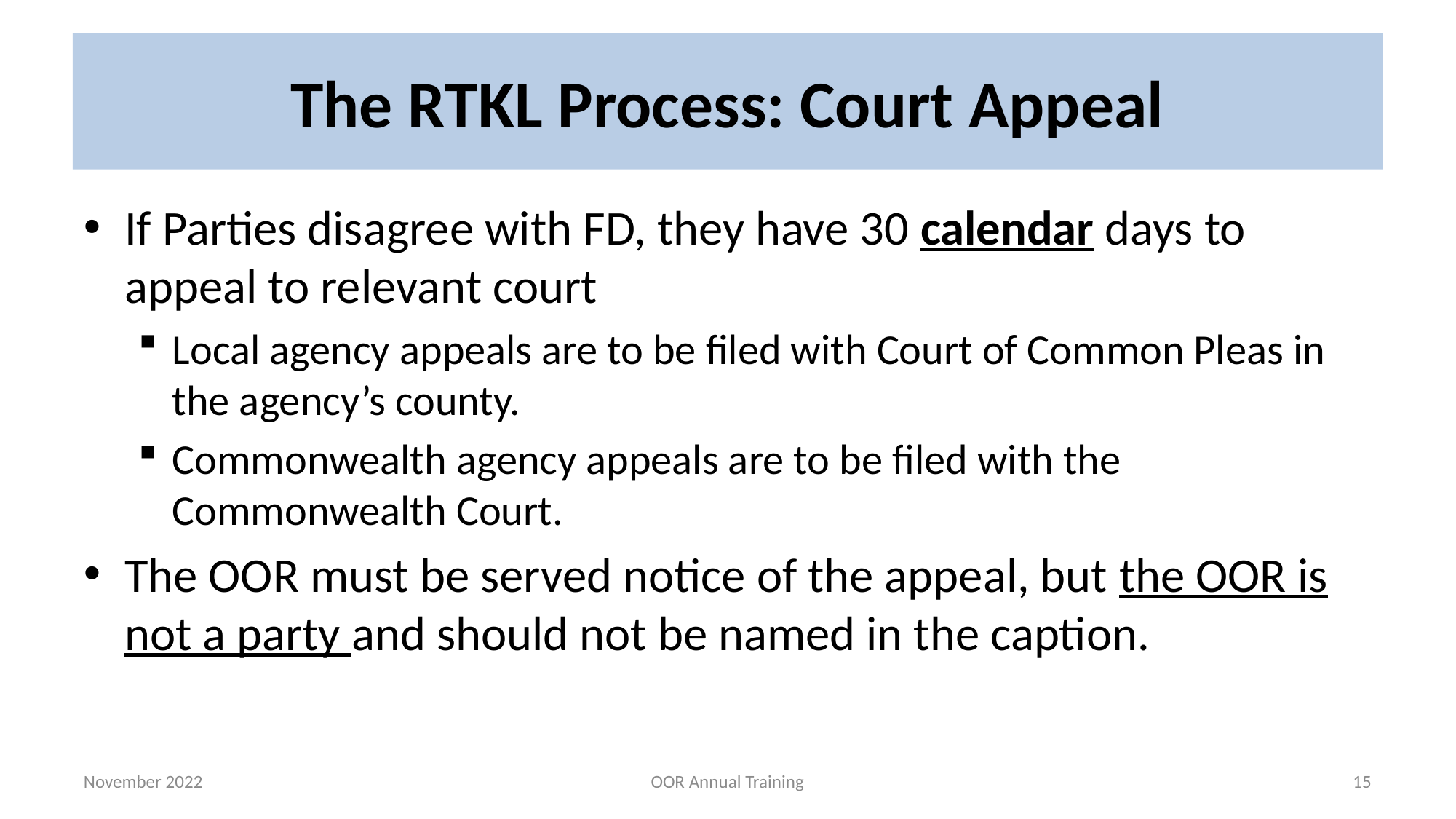

# The RTKL Process: Court Appeal
If Parties disagree with FD, they have 30 calendar days to appeal to relevant court
Local agency appeals are to be filed with Court of Common Pleas in the agency’s county.
Commonwealth agency appeals are to be filed with the Commonwealth Court.
The OOR must be served notice of the appeal, but the OOR is not a party and should not be named in the caption.
November 2022
OOR Annual Training
15